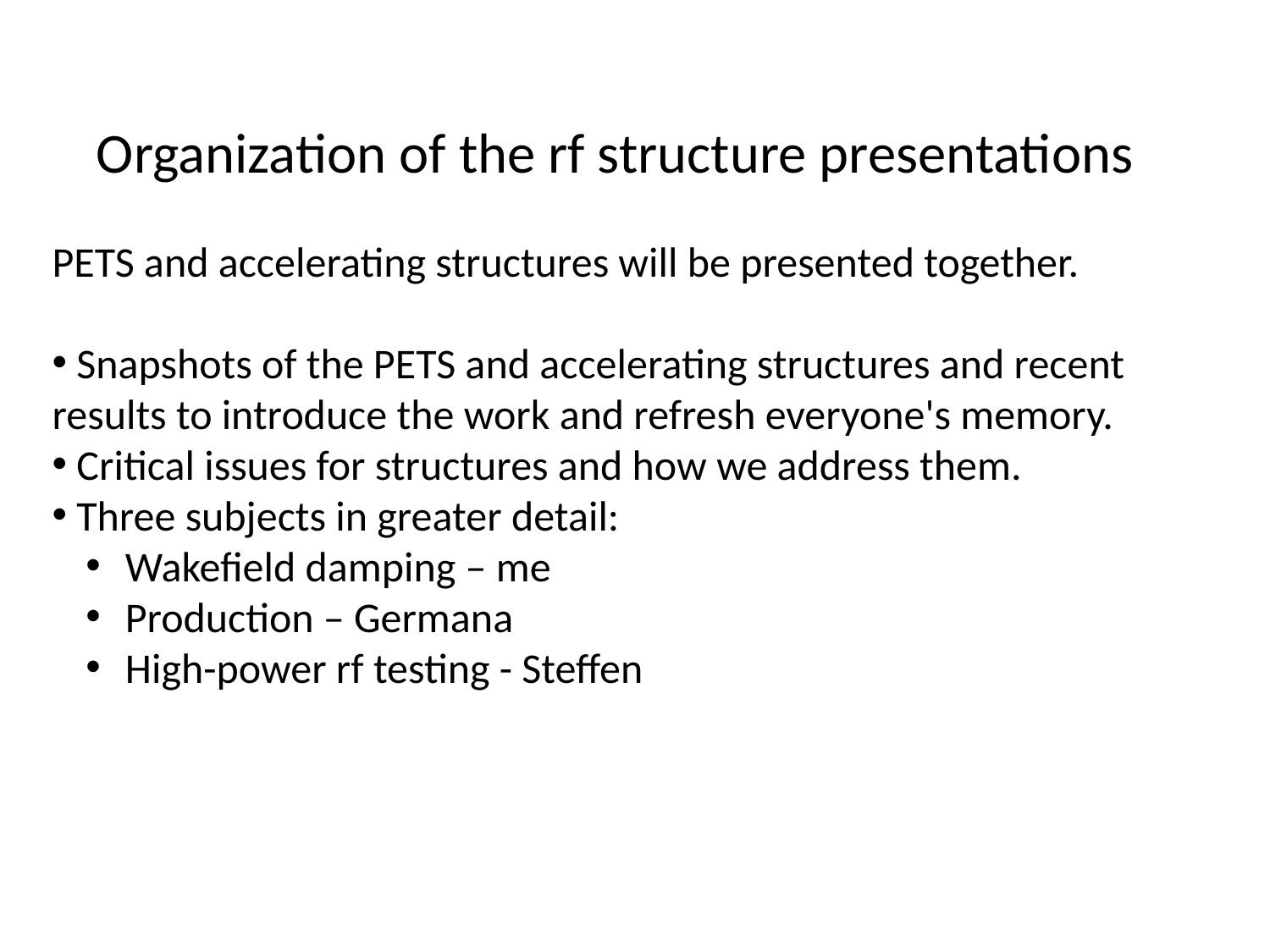

Organization of the rf structure presentations

PETS and accelerating structures will be presented together.

 Snapshots of the PETS and accelerating structures and recent results to introduce the work and refresh everyone's memory.
 Critical issues for structures and how we address them.
 Three subjects in greater detail:
 Wakefield damping – me
 Production – Germana
 High-power rf testing - Steffen